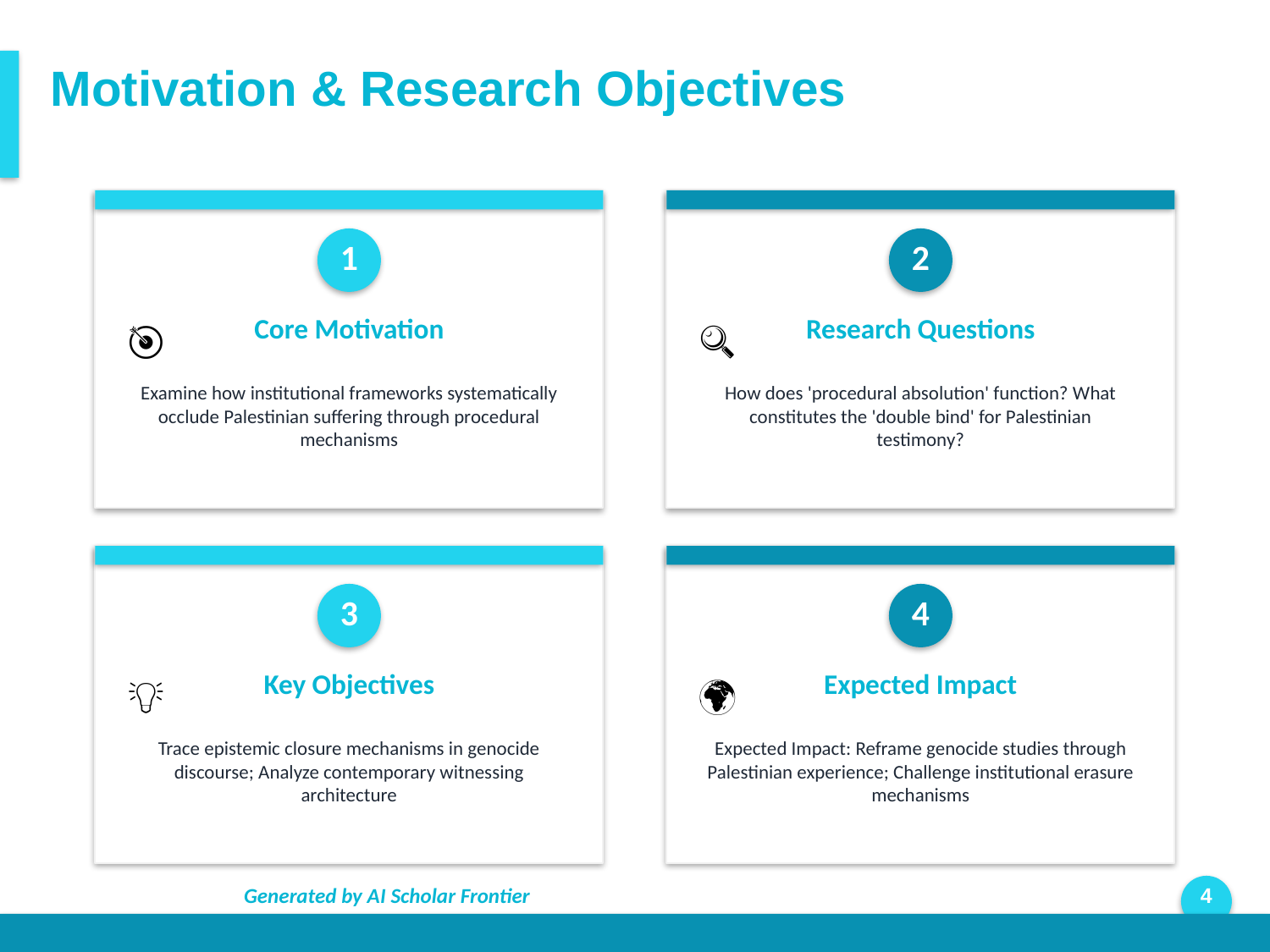

Motivation & Research Objectives

1

2
Core Motivation
Research Questions
🎯
🔍
Examine how institutional frameworks systematically occlude Palestinian suffering through procedural mechanisms
How does 'procedural absolution' function? What constitutes the 'double bind' for Palestinian testimony?

3

4
Key Objectives
Expected Impact
💡
🌍
Trace epistemic closure mechanisms in genocide discourse; Analyze contemporary witnessing architecture
Expected Impact: Reframe genocide studies through Palestinian experience; Challenge institutional erasure mechanisms
Generated by AI Scholar Frontier

4